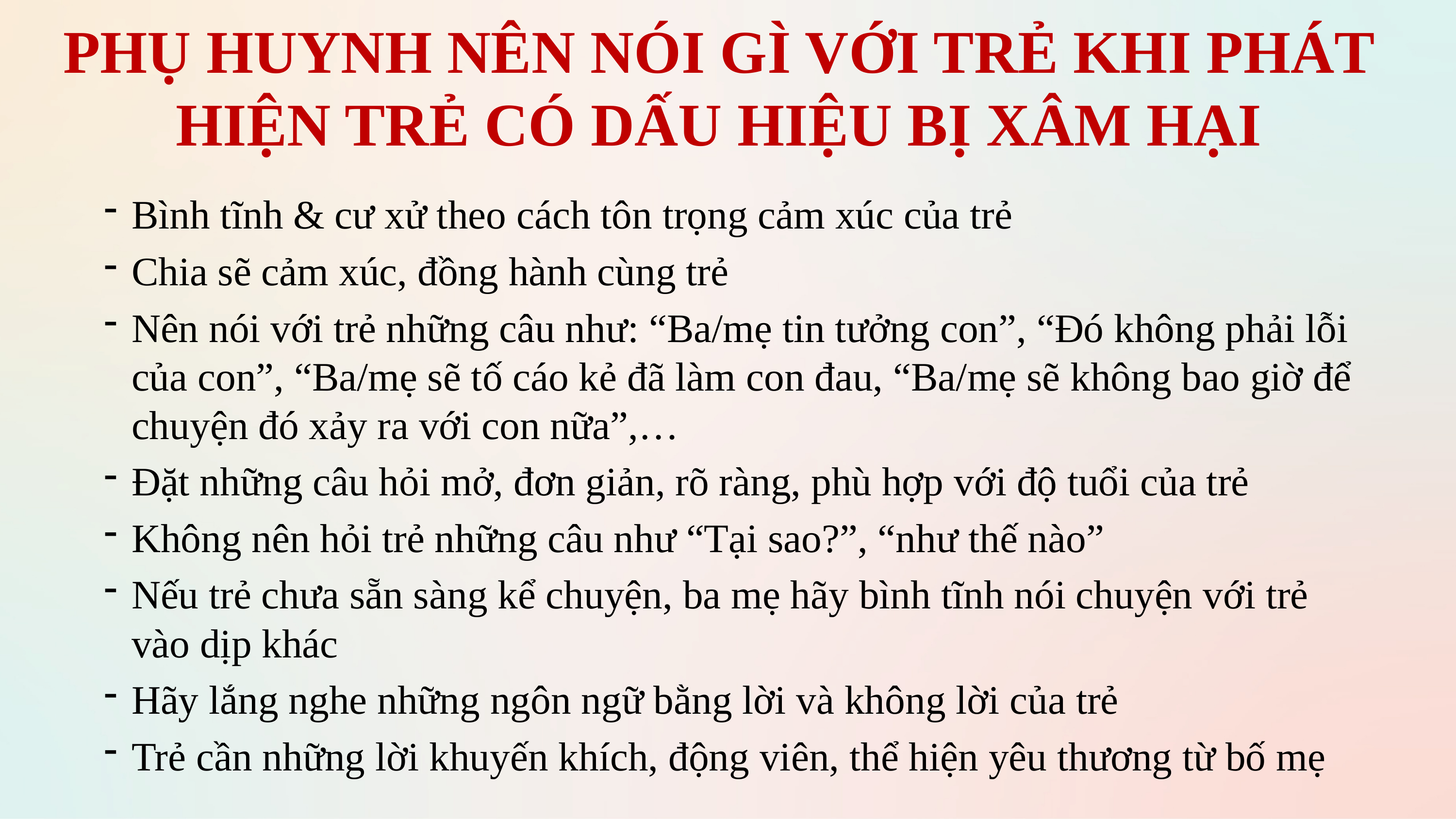

PHỤ HUYNH NÊN NÓI GÌ VỚI TRẺ KHI PHÁT HIỆN TRẺ CÓ DẤU HIỆU BỊ XÂM HẠI

Bình tĩnh & cư xử theo cách tôn trọng cảm xúc của trẻ
Chia sẽ cảm xúc, đồng hành cùng trẻ
Nên nói với trẻ những câu như: “Ba/mẹ tin tưởng con”, “Đó không phải lỗi của con”, “Ba/mẹ sẽ tố cáo kẻ đã làm con đau, “Ba/mẹ sẽ không bao giờ để chuyện đó xảy ra với con nữa”,…
Đặt những câu hỏi mở, đơn giản, rõ ràng, phù hợp với độ tuổi của trẻ
Không nên hỏi trẻ những câu như “Tại sao?”, “như thế nào”
Nếu trẻ chưa sẵn sàng kể chuyện, ba mẹ hãy bình tĩnh nói chuyện với trẻ vào dịp khác
Hãy lắng nghe những ngôn ngữ bằng lời và không lời của trẻ
Trẻ cần những lời khuyến khích, động viên, thể hiện yêu thương từ bố mẹ